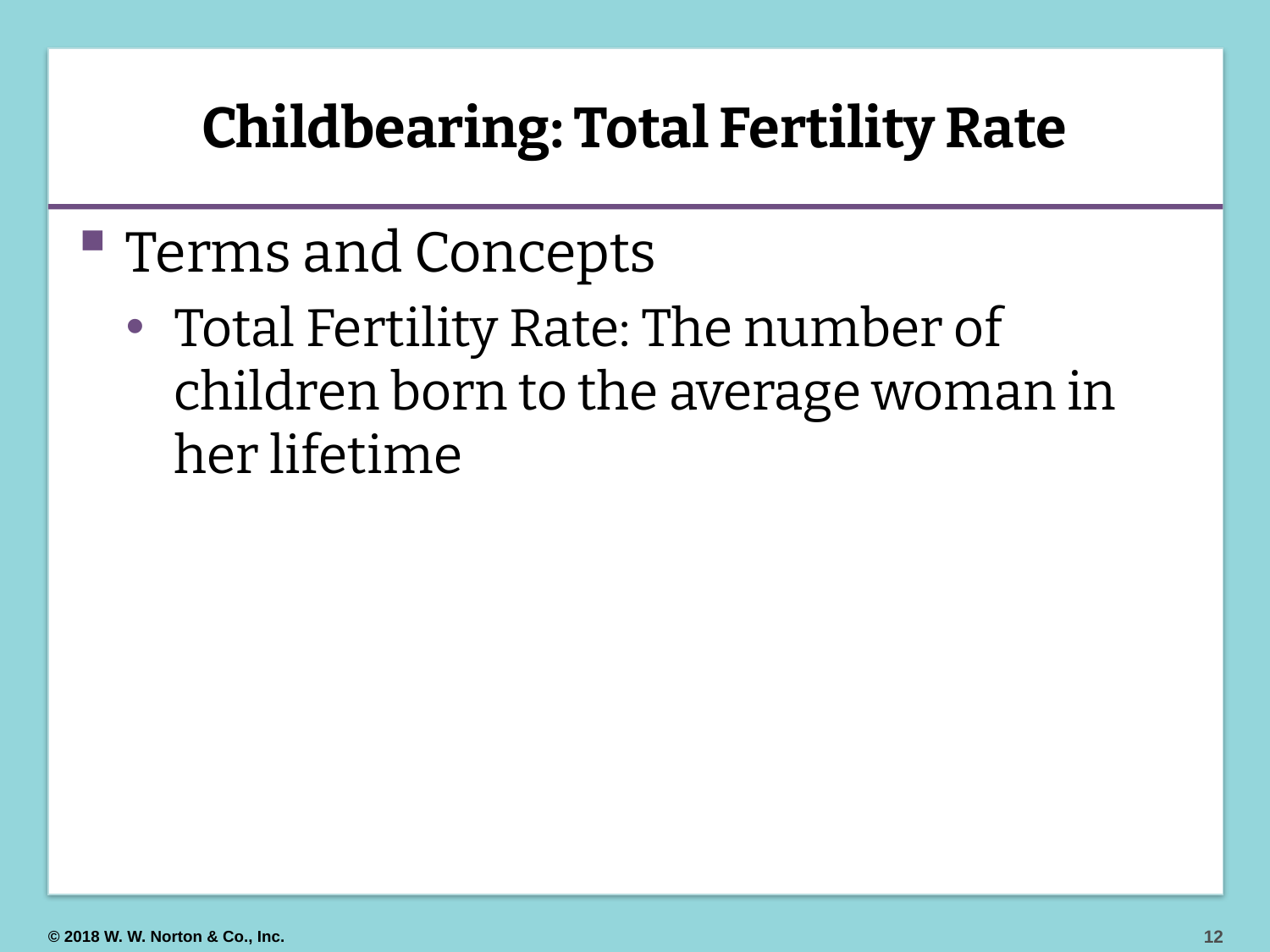

# Childbearing: Total Fertility Rate
Terms and Concepts
Total Fertility Rate: The number of children born to the average woman in her lifetime